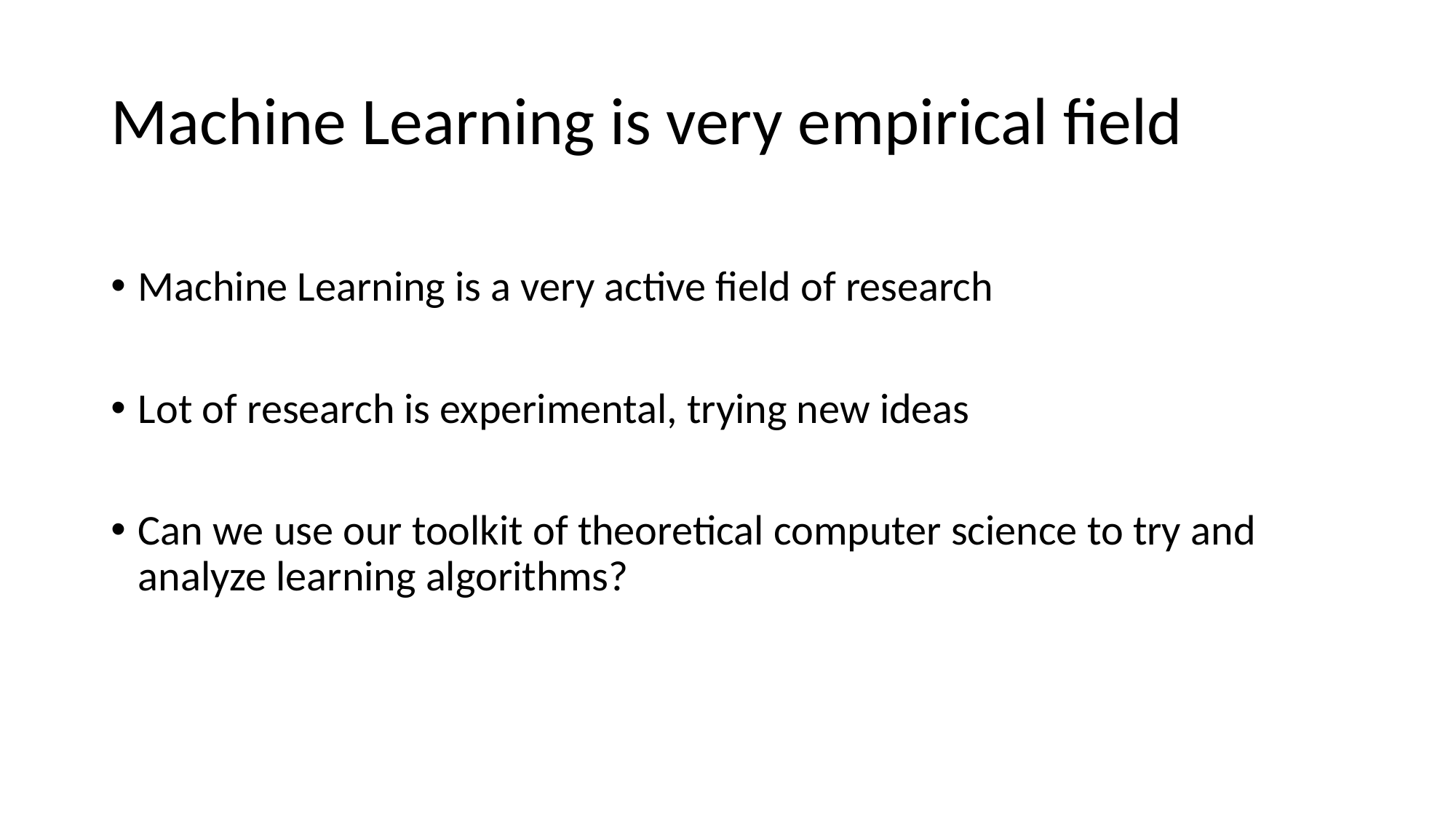

# Machine Learning is very empirical field
Machine Learning is a very active field of research

Lot of research is experimental, trying new ideas

Can we use our toolkit of theoretical computer science to try and analyze learning algorithms?